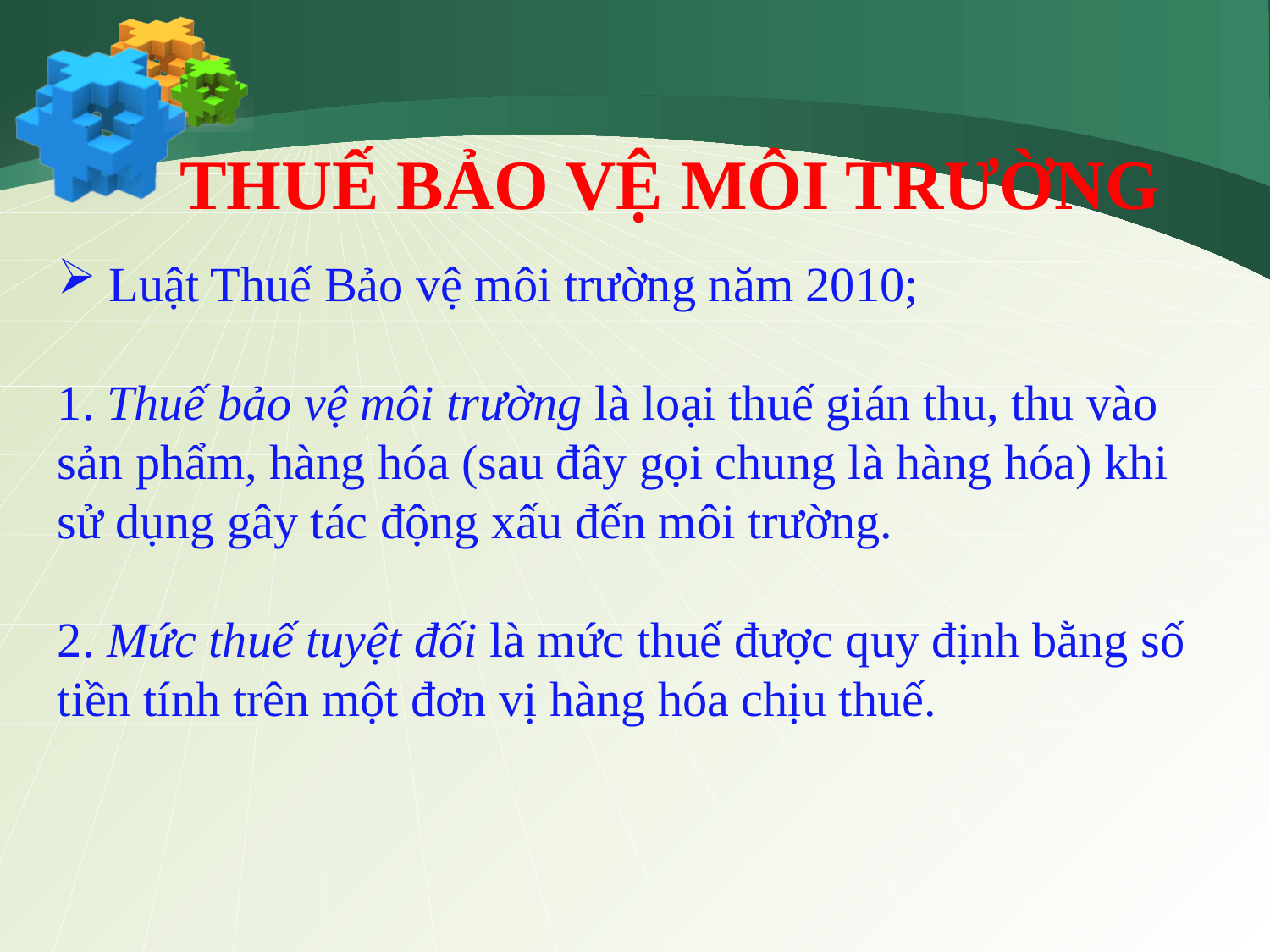

THUẾ BẢO VỆ MÔI TRƯỜNG
 Luật Thuế Bảo vệ môi trường năm 2010;

1. Thuế bảo vệ môi trường là loại thuế gián thu, thu vào sản phẩm, hàng hóa (sau đây gọi chung là hàng hóa) khi sử dụng gây tác động xấu đến môi trường.

2. Mức thuế tuyệt đối là mức thuế được quy định bằng số tiền tính trên một đơn vị hàng hóa chịu thuế.